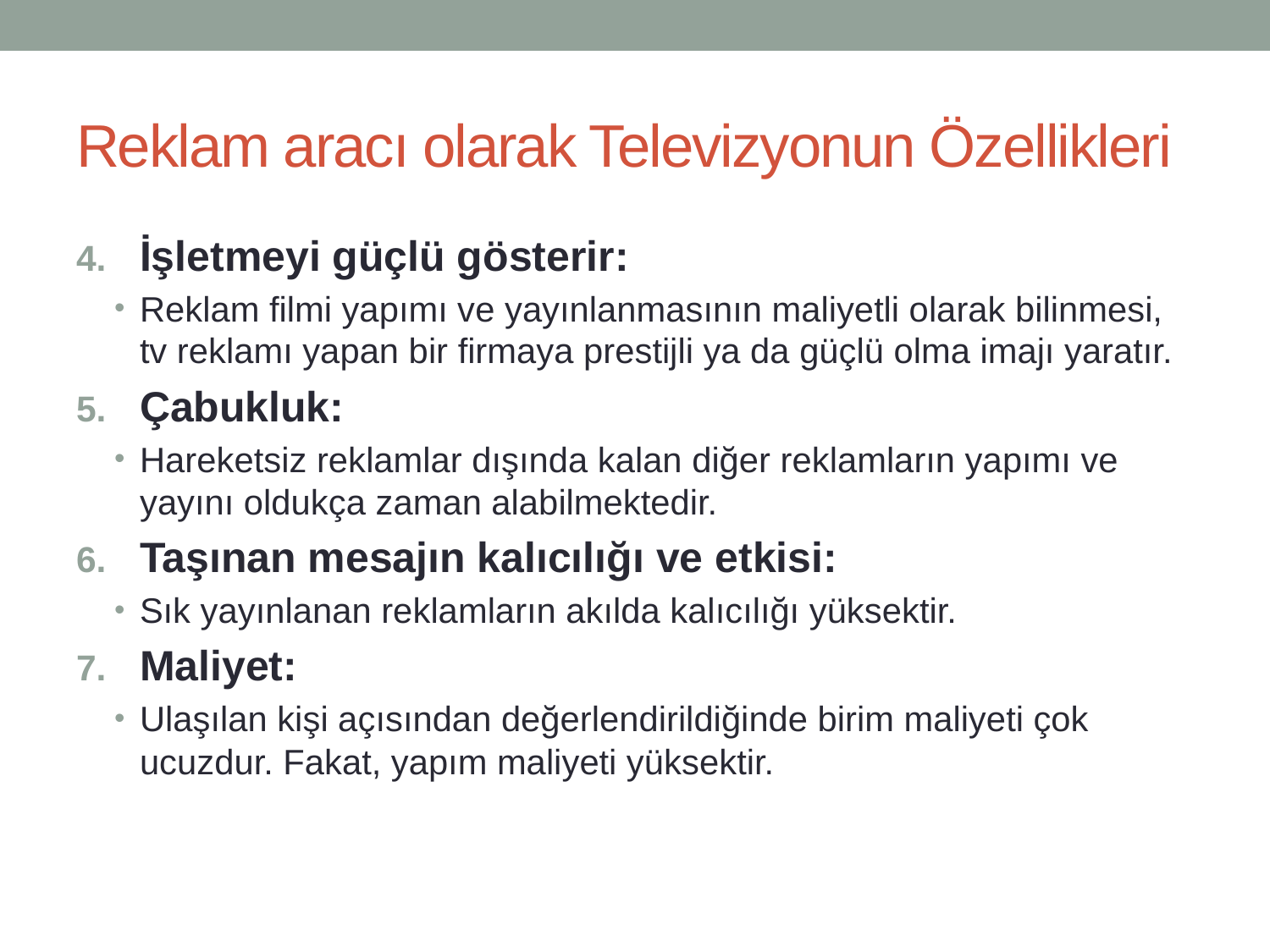

# Reklam aracı olarak Televizyonun Özellikleri
İşletmeyi güçlü gösterir:
Reklam filmi yapımı ve yayınlanmasının maliyetli olarak bilinmesi, tv reklamı yapan bir firmaya prestijli ya da güçlü olma imajı yaratır.
Çabukluk:
Hareketsiz reklamlar dışında kalan diğer reklamların yapımı ve yayını oldukça zaman alabilmektedir.
Taşınan mesajın kalıcılığı ve etkisi:
Sık yayınlanan reklamların akılda kalıcılığı yüksektir.
Maliyet:
Ulaşılan kişi açısından değerlendirildiğinde birim maliyeti çok ucuzdur. Fakat, yapım maliyeti yüksektir.